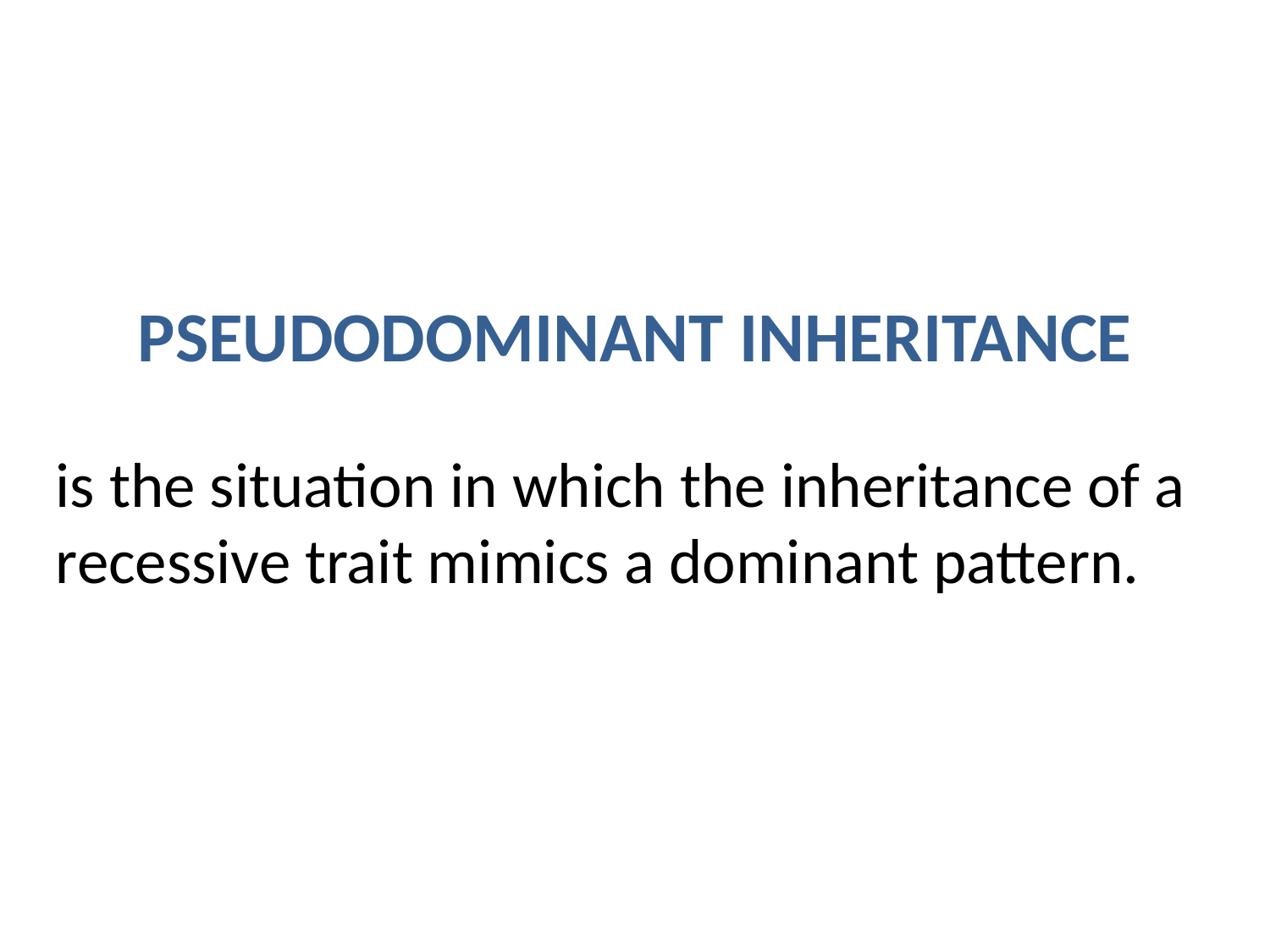

# PSEUDODOMINANT INHERITANCE
is the situation in which the inheritance of a recessive trait mimics a dominant pattern.